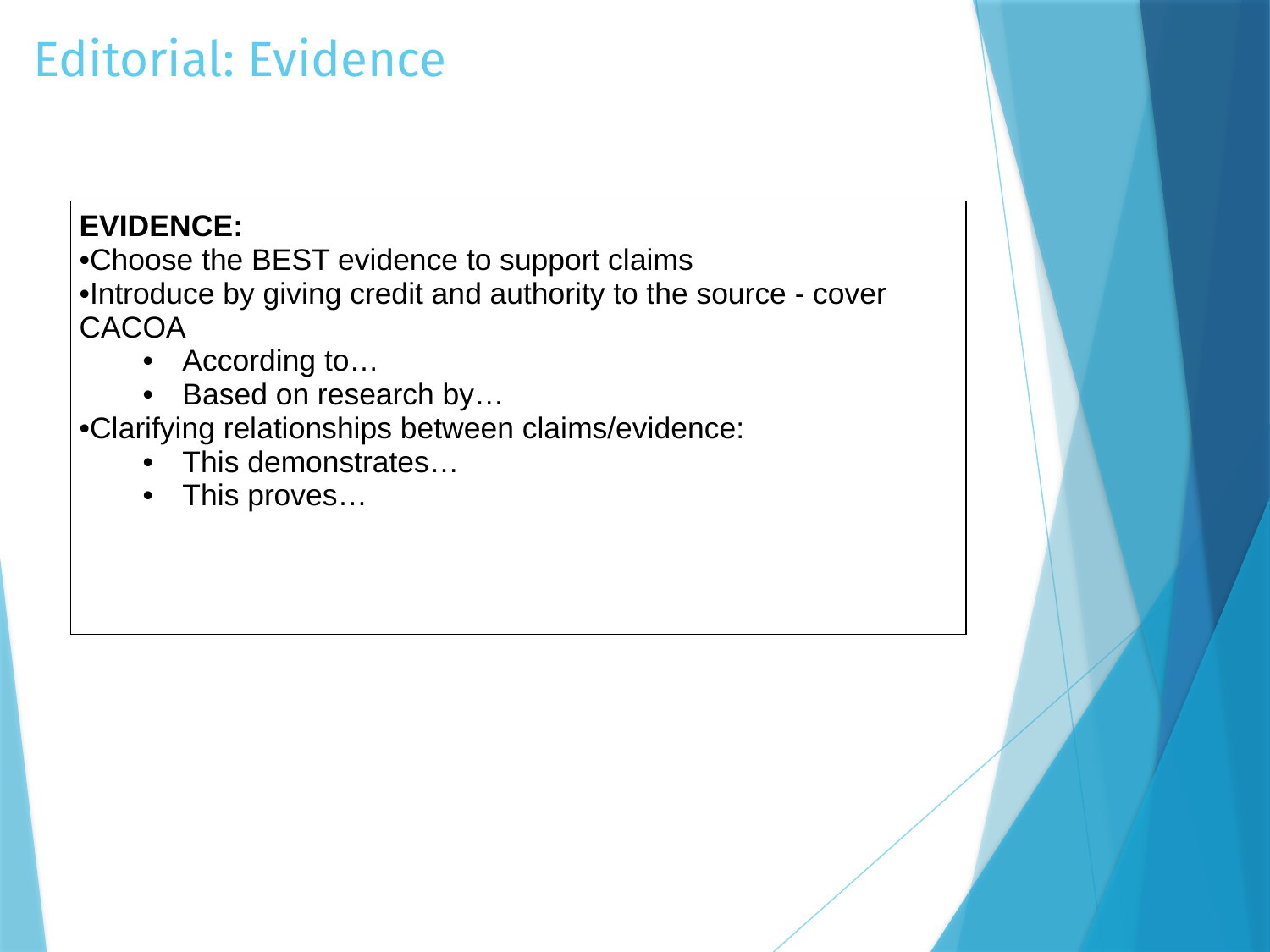

# Editorial: Evidence
| EVIDENCE: Choose the BEST evidence to support claims Introduce by giving credit and authority to the source - cover CACOA According to… Based on research by… Clarifying relationships between claims/evidence: This demonstrates… This proves… |
| --- |